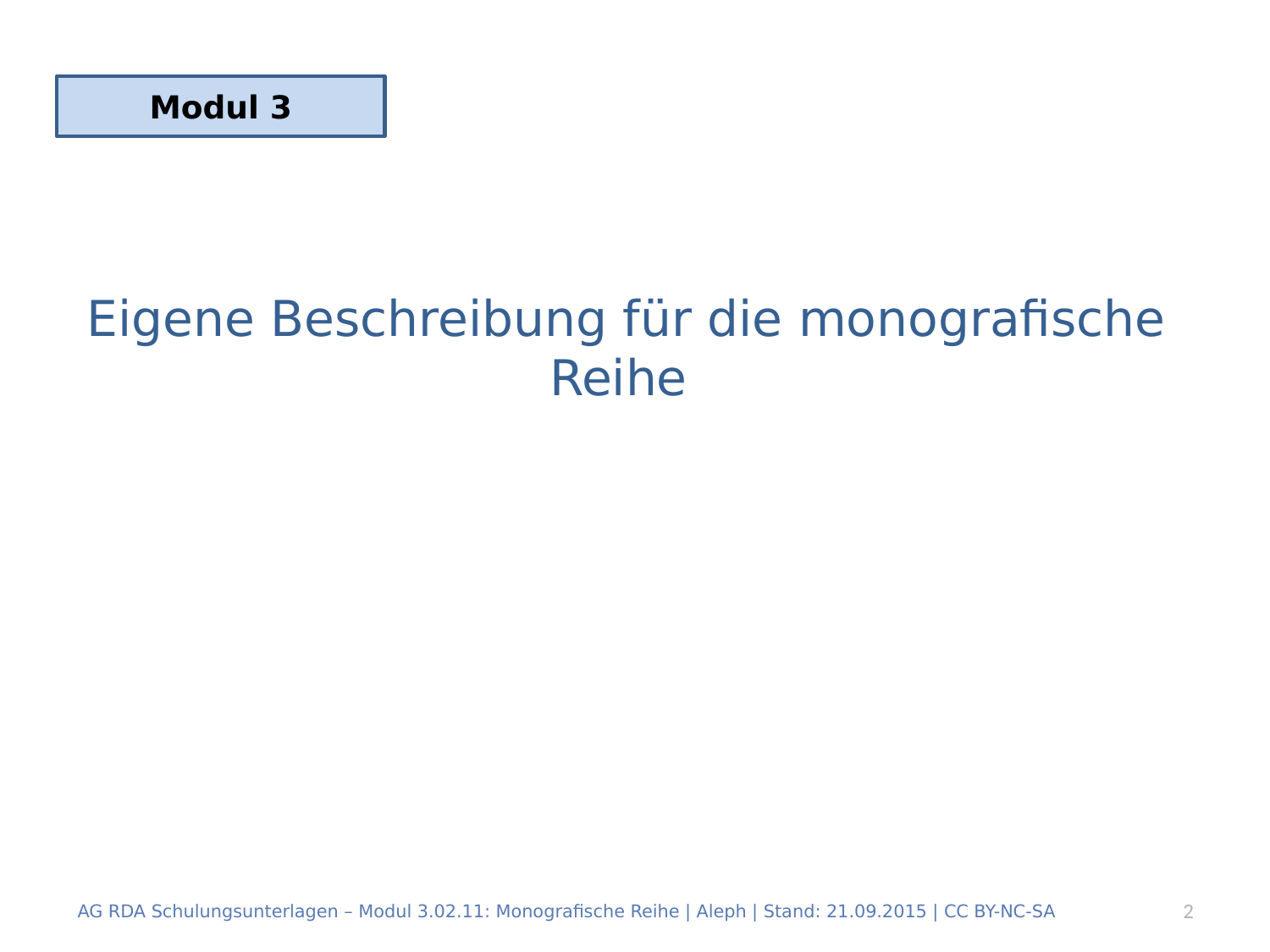

Modul 3
# Eigene Beschreibung für die monografische Reihe
AG RDA Schulungsunterlagen – Modul 3.02.11: Monografische Reihe | Aleph | Stand: 21.09.2015 | CC BY-NC-SA
2